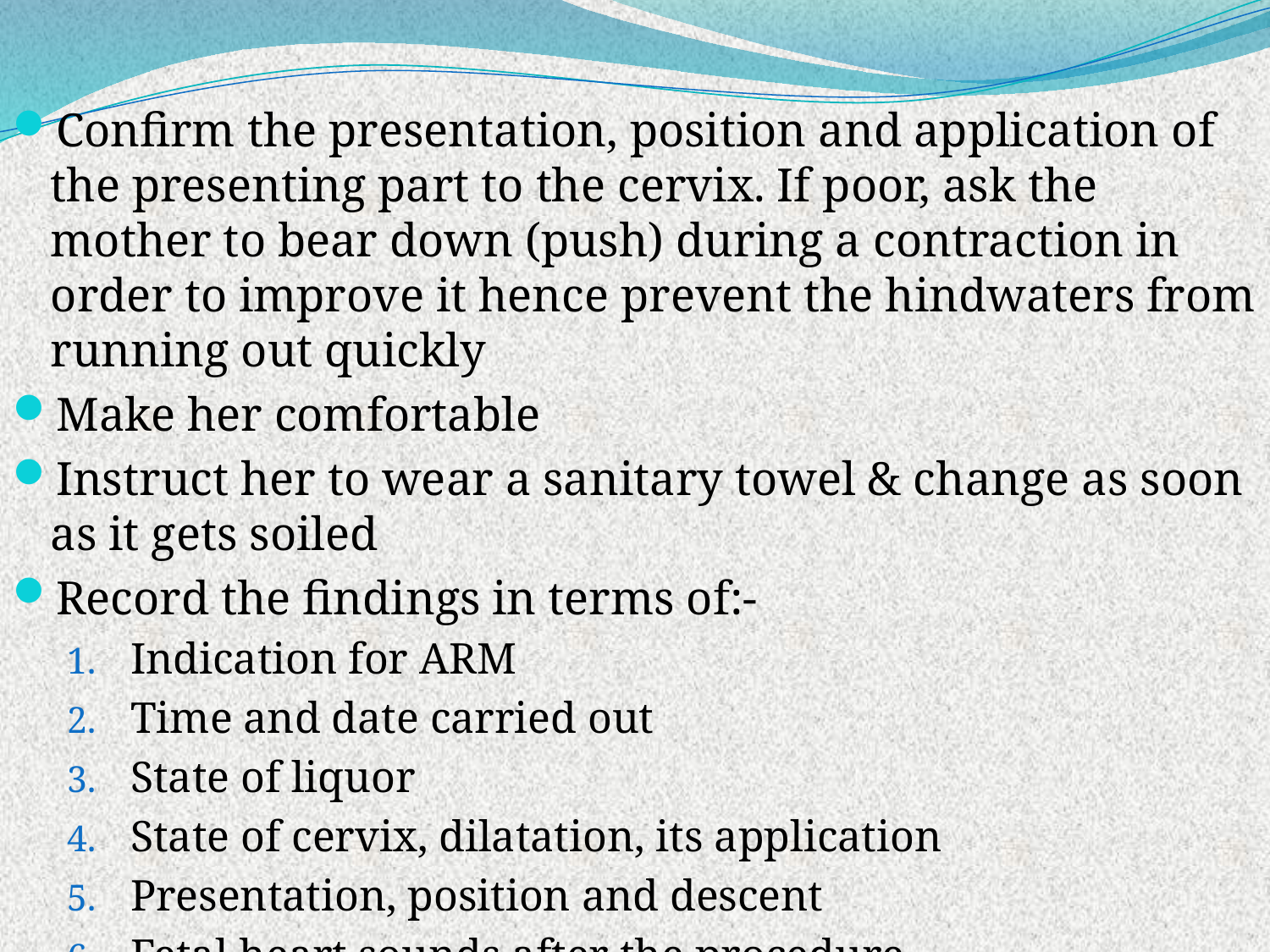

Confirm the presentation, position and application of the presenting part to the cervix. If poor, ask the mother to bear down (push) during a contraction in order to improve it hence prevent the hindwaters from running out quickly
Make her comfortable
Instruct her to wear a sanitary towel & change as soon as it gets soiled
Record the findings in terms of:-
Indication for ARM
Time and date carried out
State of liquor
State of cervix, dilatation, its application
Presentation, position and descent
Fetal heart sounds after the procedure